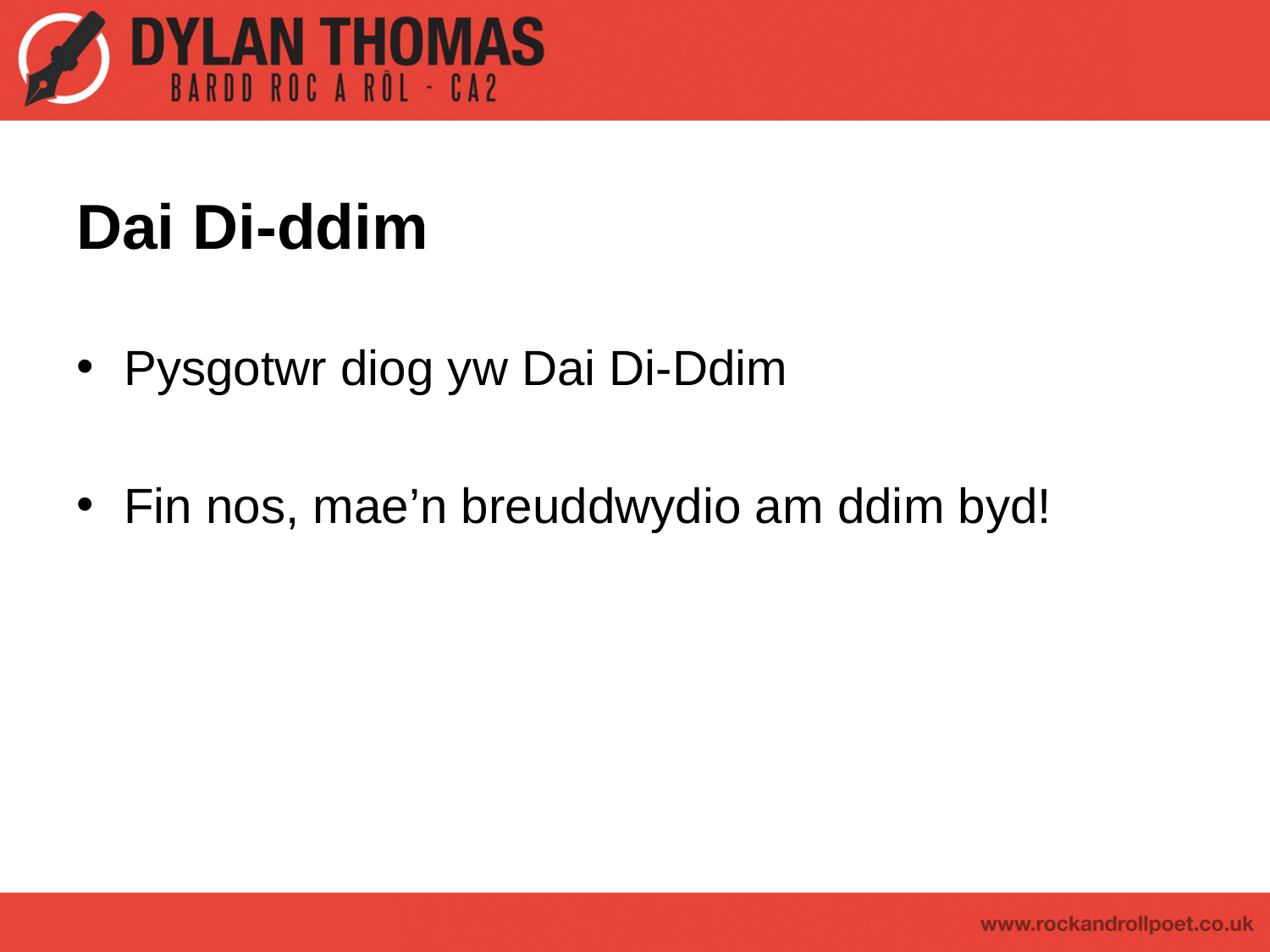

# Dai Di-ddim
Pysgotwr diog yw Dai Di-Ddim

Fin nos, mae’n breuddwydio am ddim byd!